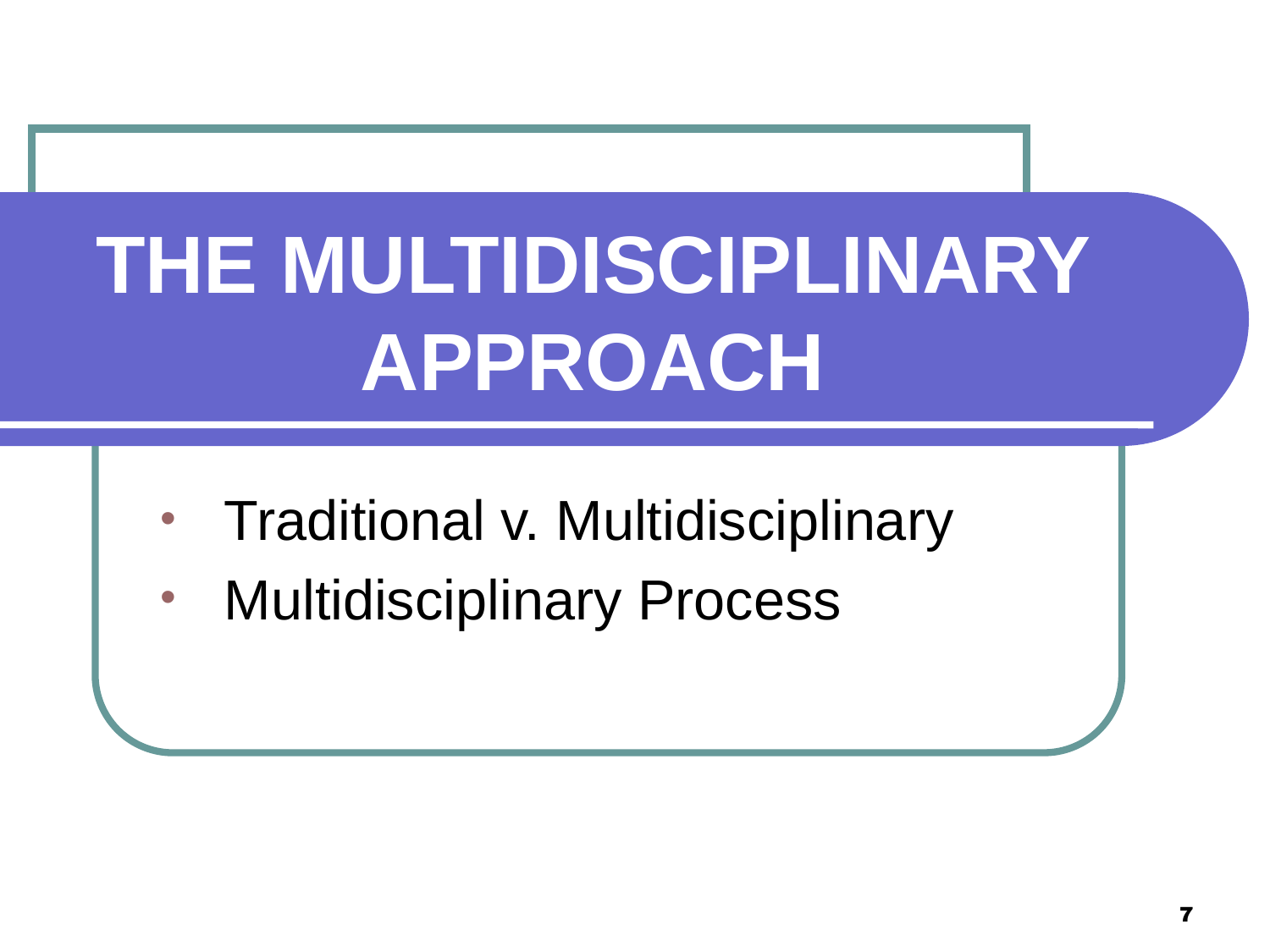

# THE MULTIDISCIPLINARY APPROACH
Traditional v. Multidisciplinary
Multidisciplinary Process
7